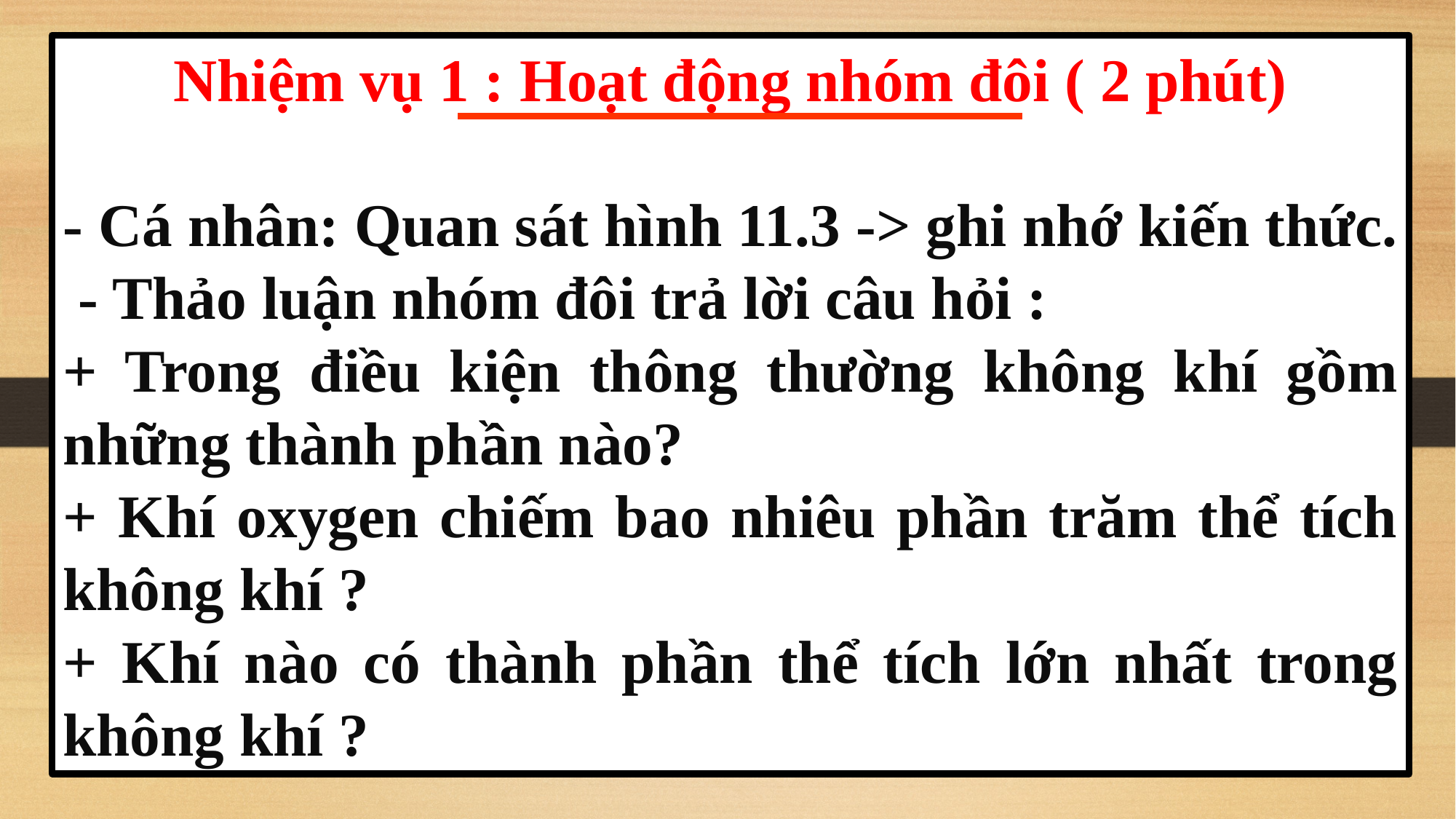

Nhiệm vụ 1 : Hoạt động nhóm đôi ( 2 phút)
- Cá nhân: Quan sát hình 11.3 -> ghi nhớ kiến thức.  - Thảo luận nhóm đôi trả lời câu hỏi :
+ Trong điều kiện thông thường không khí gồm những thành phần nào?
+ Khí oxygen chiếm bao nhiêu phần trăm thể tích không khí ?
+ Khí nào có thành phần thể tích lớn nhất trong không khí ?